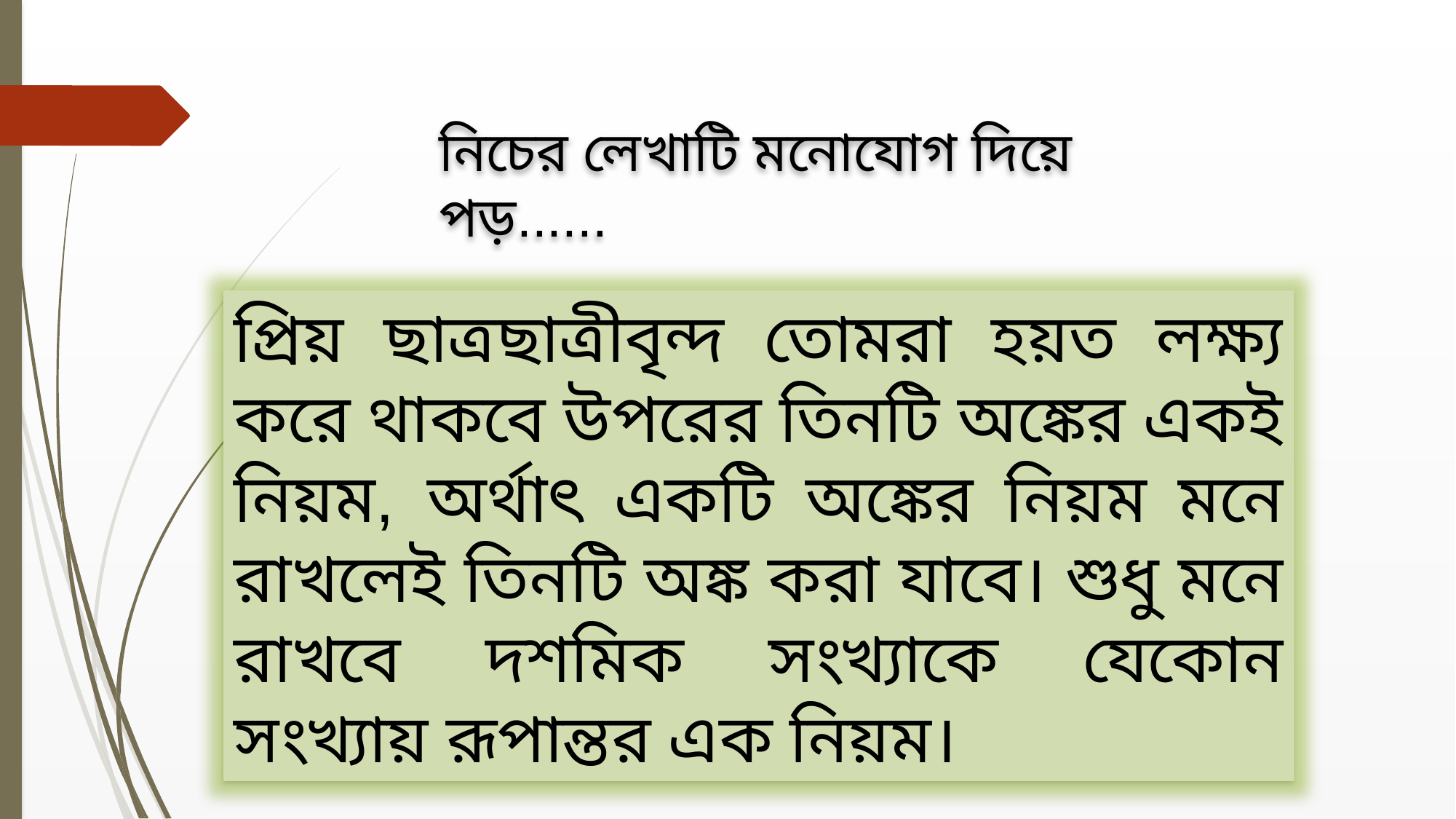

নিচের লেখাটি মনোযোগ দিয়ে পড়......
প্রিয় ছাত্রছাত্রীবৃন্দ তোমরা হয়ত লক্ষ্য করে থাকবে উপরের তিনটি অঙ্কের একই নিয়ম, অর্থাৎ একটি অঙ্কের নিয়ম মনে রাখলেই তিনটি অঙ্ক করা যাবে। শুধু মনে রাখবে দশমিক সংখ্যাকে যেকোন সংখ্যায় রূপান্তর এক নিয়ম।